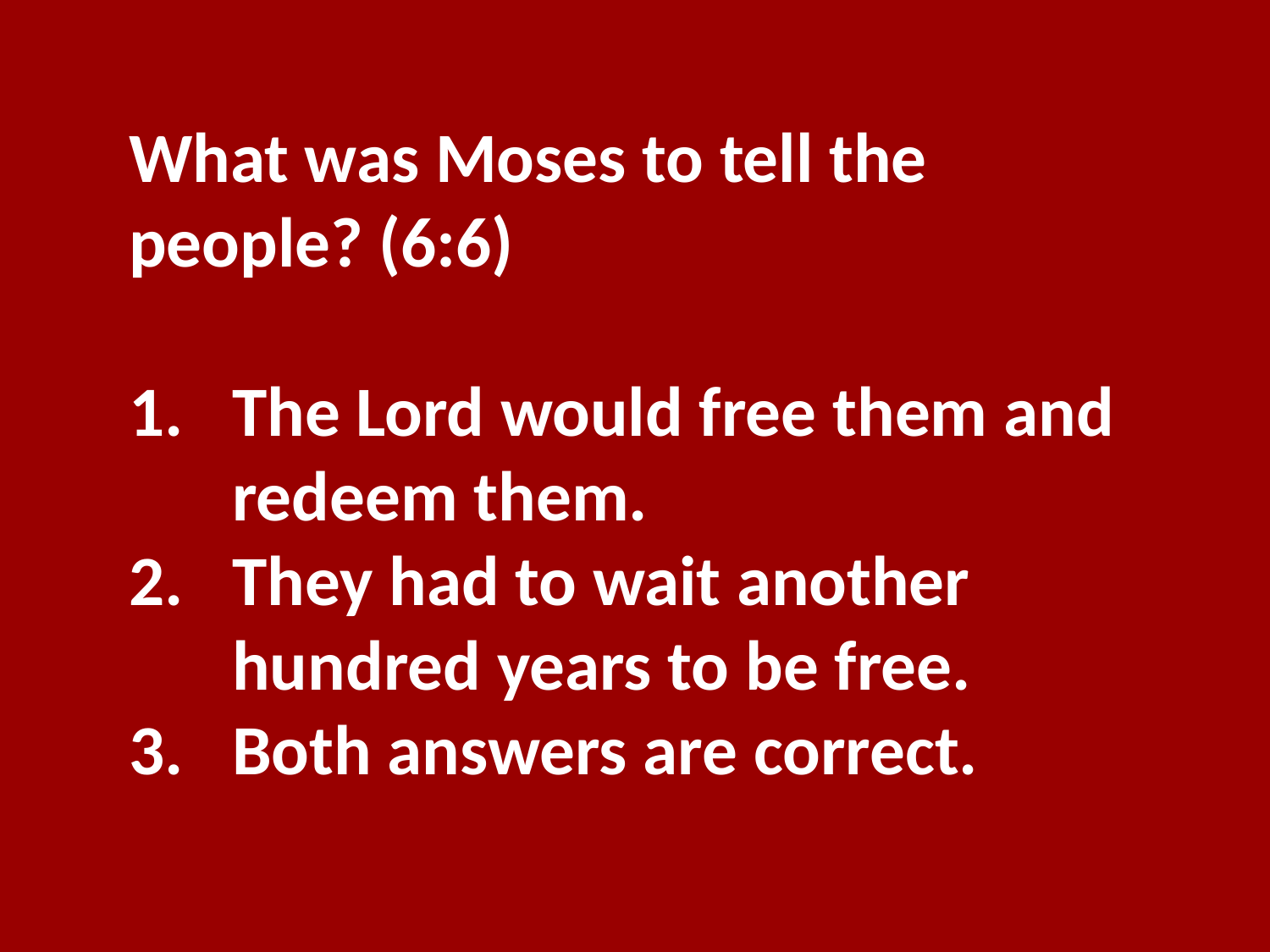

What was Moses to tell the people? (6:6)

The Lord would free them and redeem them.
They had to wait another hundred years to be free.
Both answers are correct.